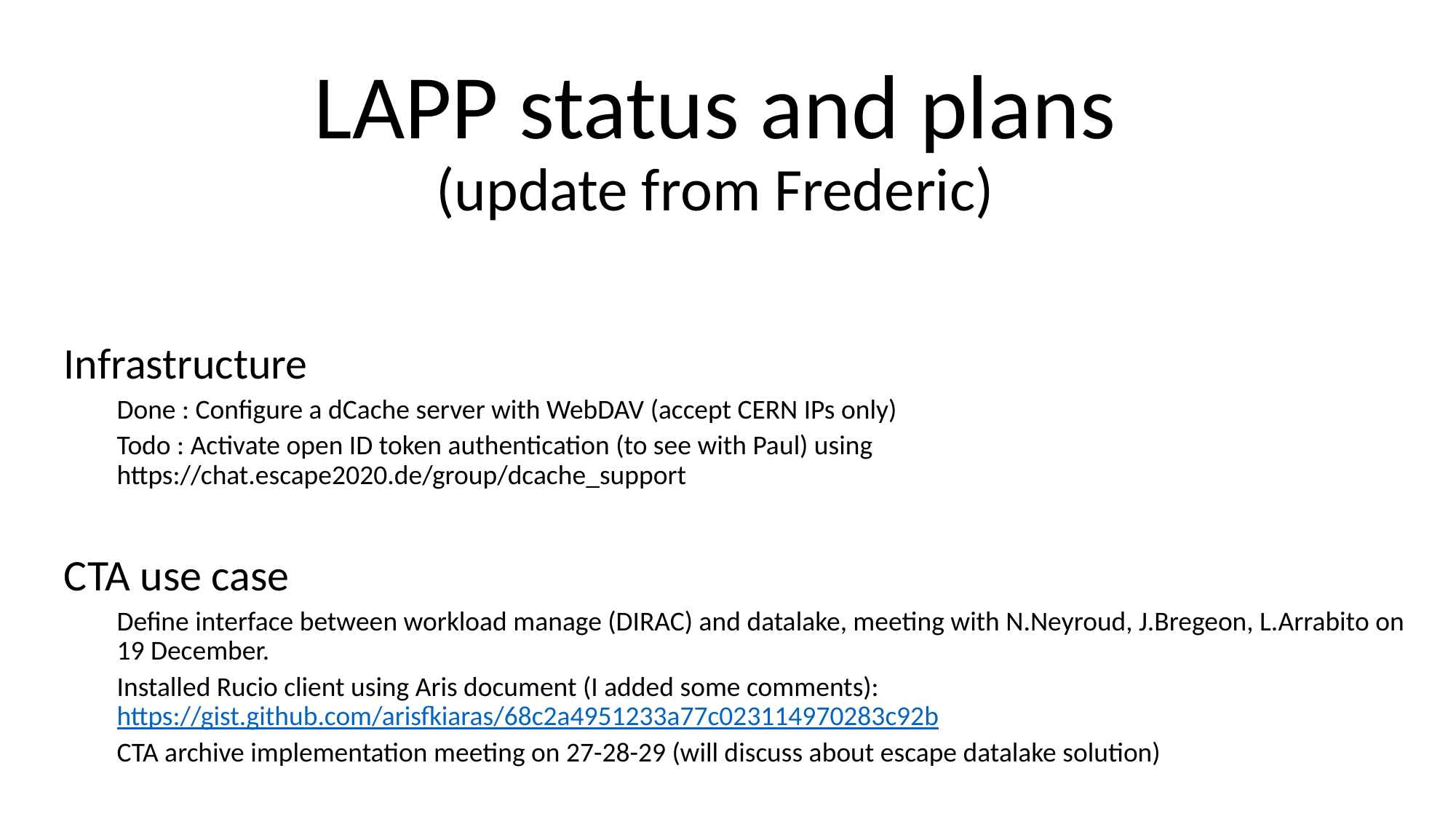

# LAPP status and plans (update from Frederic)
Infrastructure
Done : Configure a dCache server with WebDAV (accept CERN IPs only)
Todo : Activate open ID token authentication (to see with Paul) using https://chat.escape2020.de/group/dcache_support

CTA use case
Define interface between workload manage (DIRAC) and datalake, meeting with N.Neyroud, J.Bregeon, L.Arrabito on 19 December.
Installed Rucio client using Aris document (I added some comments): https://gist.github.com/arisfkiaras/68c2a4951233a77c023114970283c92b
CTA archive implementation meeting on 27-28-29 (will discuss about escape datalake solution)